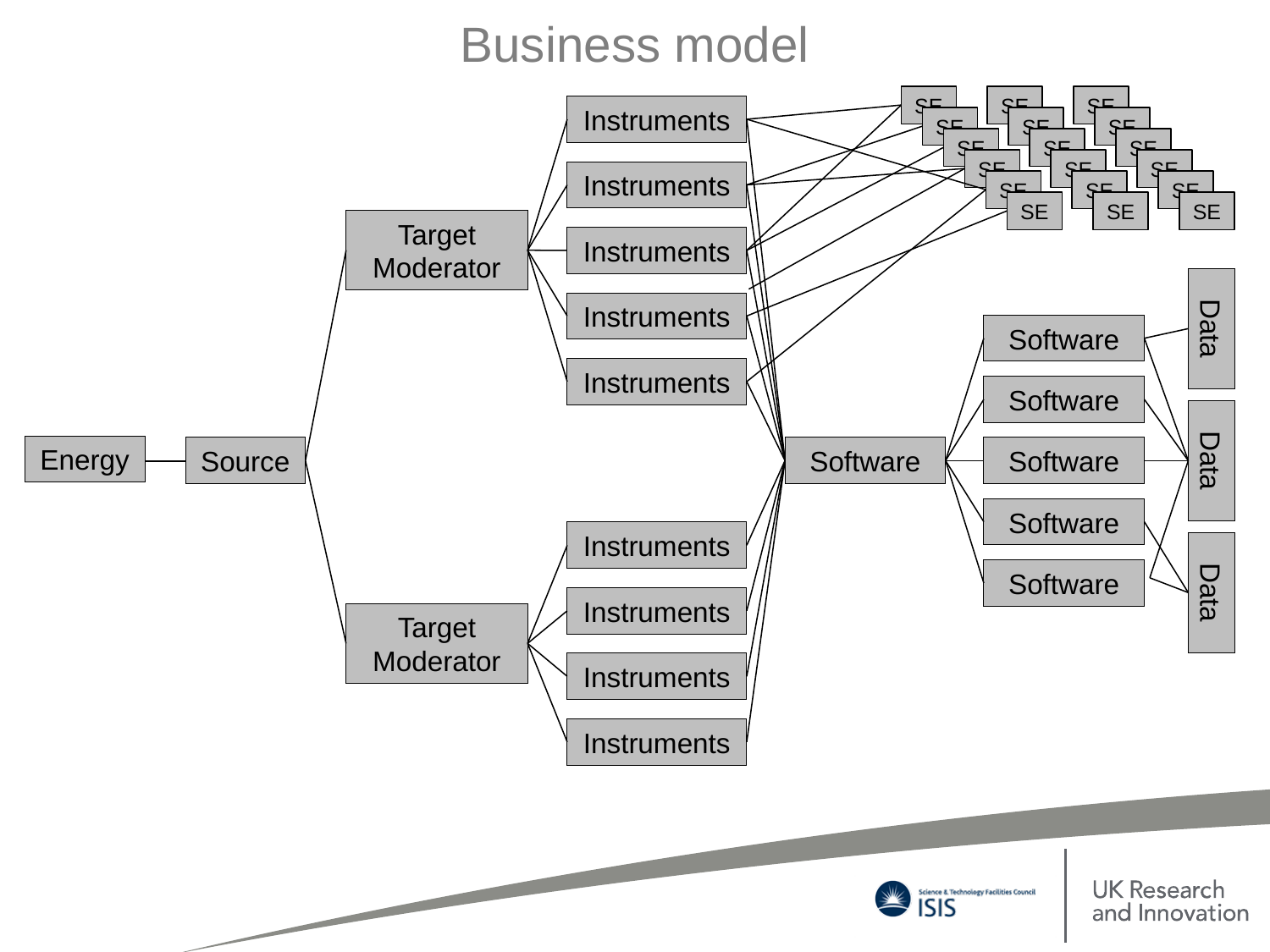

Business model
SE
SE
SE
SE
SE
SE
SE
SE
SE
SE
SE
SE
SE
SE
SE
SE
SE
SE
Instruments
Instruments
Target
Moderator
Instruments
Data
Data
Data
Instruments
Software
Instruments
Software
Energy
Software
Source
Software
Software
Instruments
Software
Instruments
Target
Moderator
Instruments
Instruments